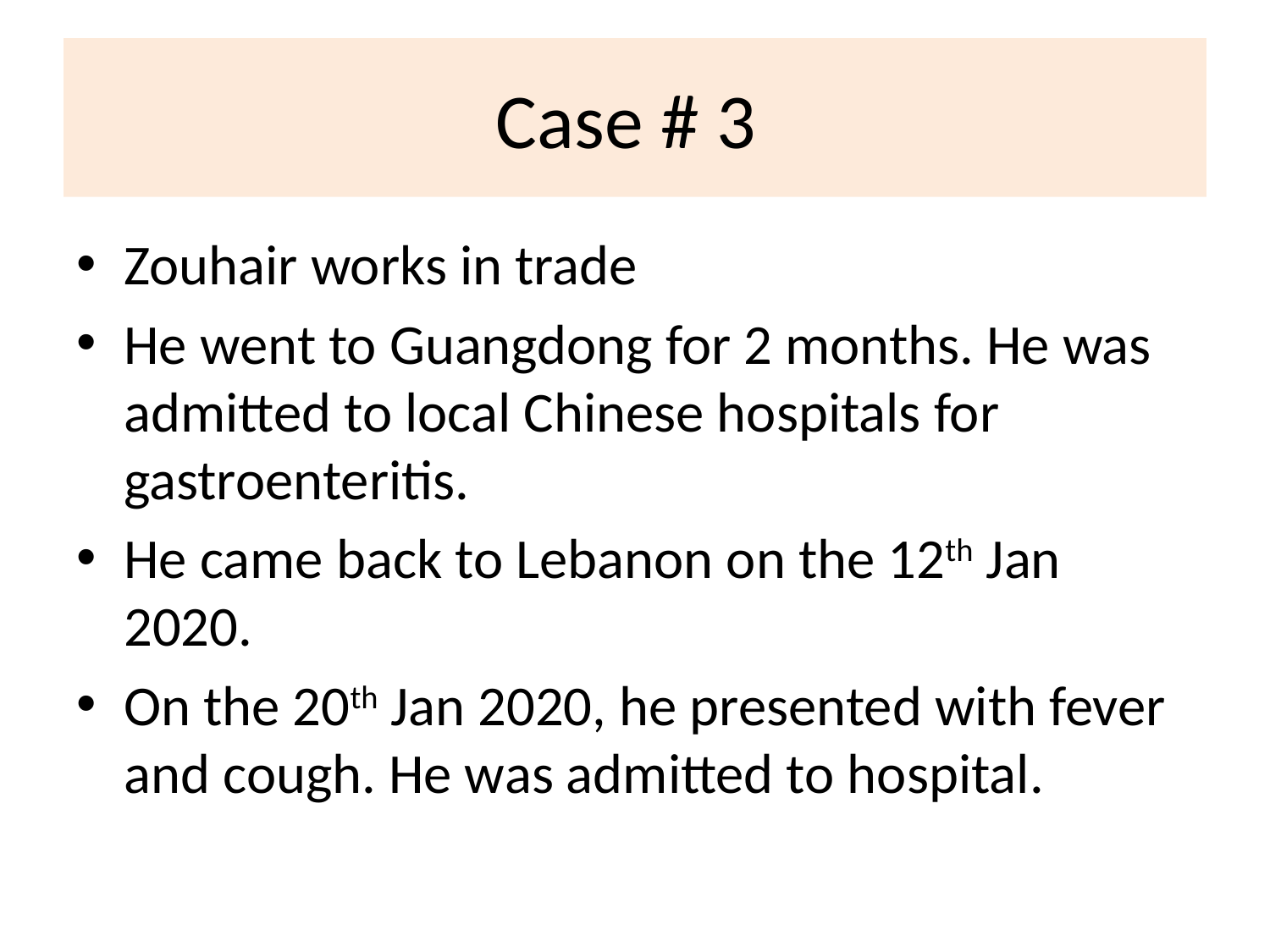

# Case # 3
Zouhair works in trade
He went to Guangdong for 2 months. He was admitted to local Chinese hospitals for gastroenteritis.
He came back to Lebanon on the 12th Jan 2020.
On the 20th Jan 2020, he presented with fever and cough. He was admitted to hospital.